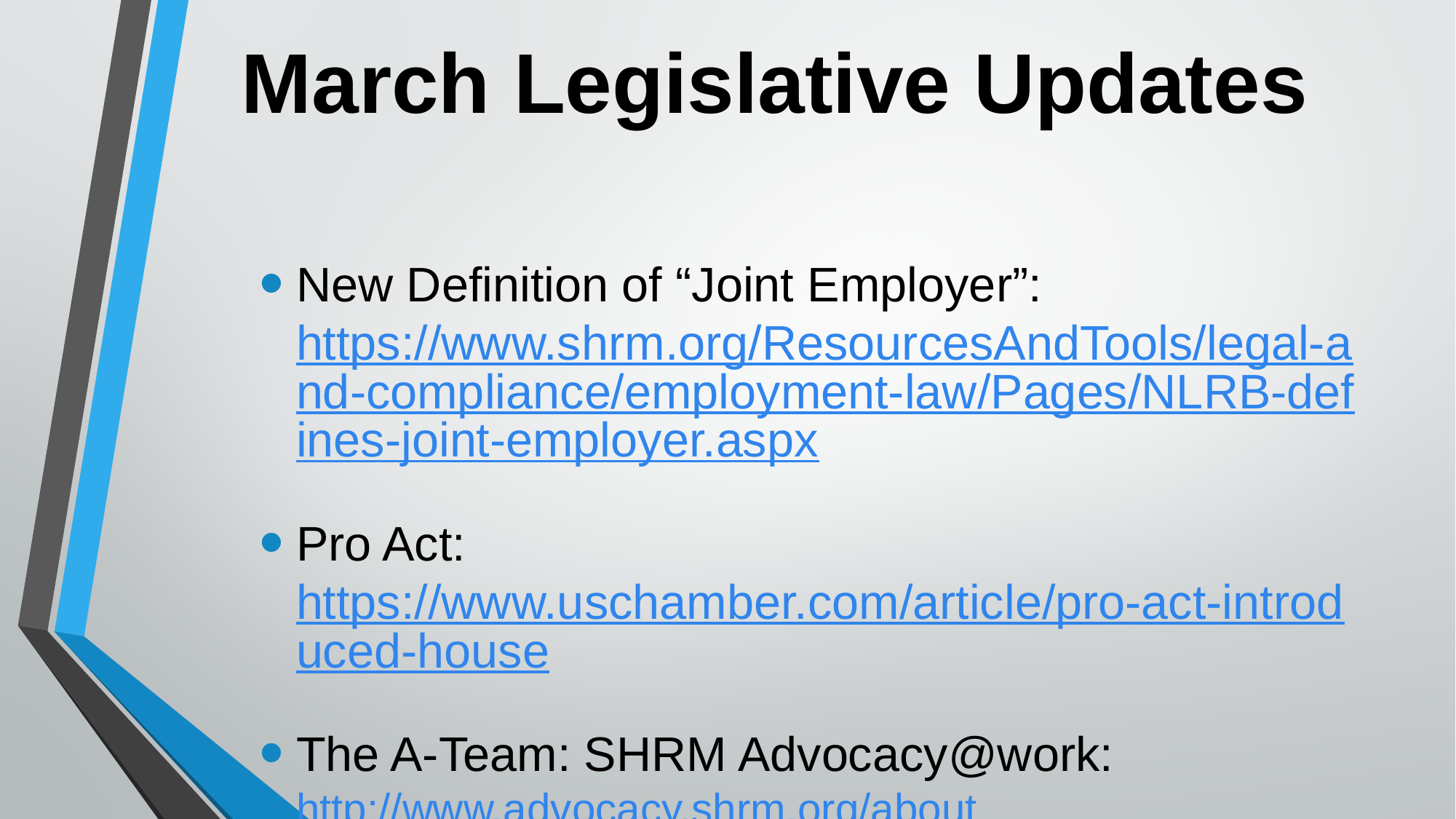

# March Legislative Updates
New Definition of “Joint Employer”: https://www.shrm.org/ResourcesAndTools/legal-and-compliance/employment-law/Pages/NLRB-defines-joint-employer.aspx
Pro Act: https://www.uschamber.com/article/pro-act-introduced-house
The A-Team: SHRM Advocacy@work: http://www.advocacy.shrm.org/about